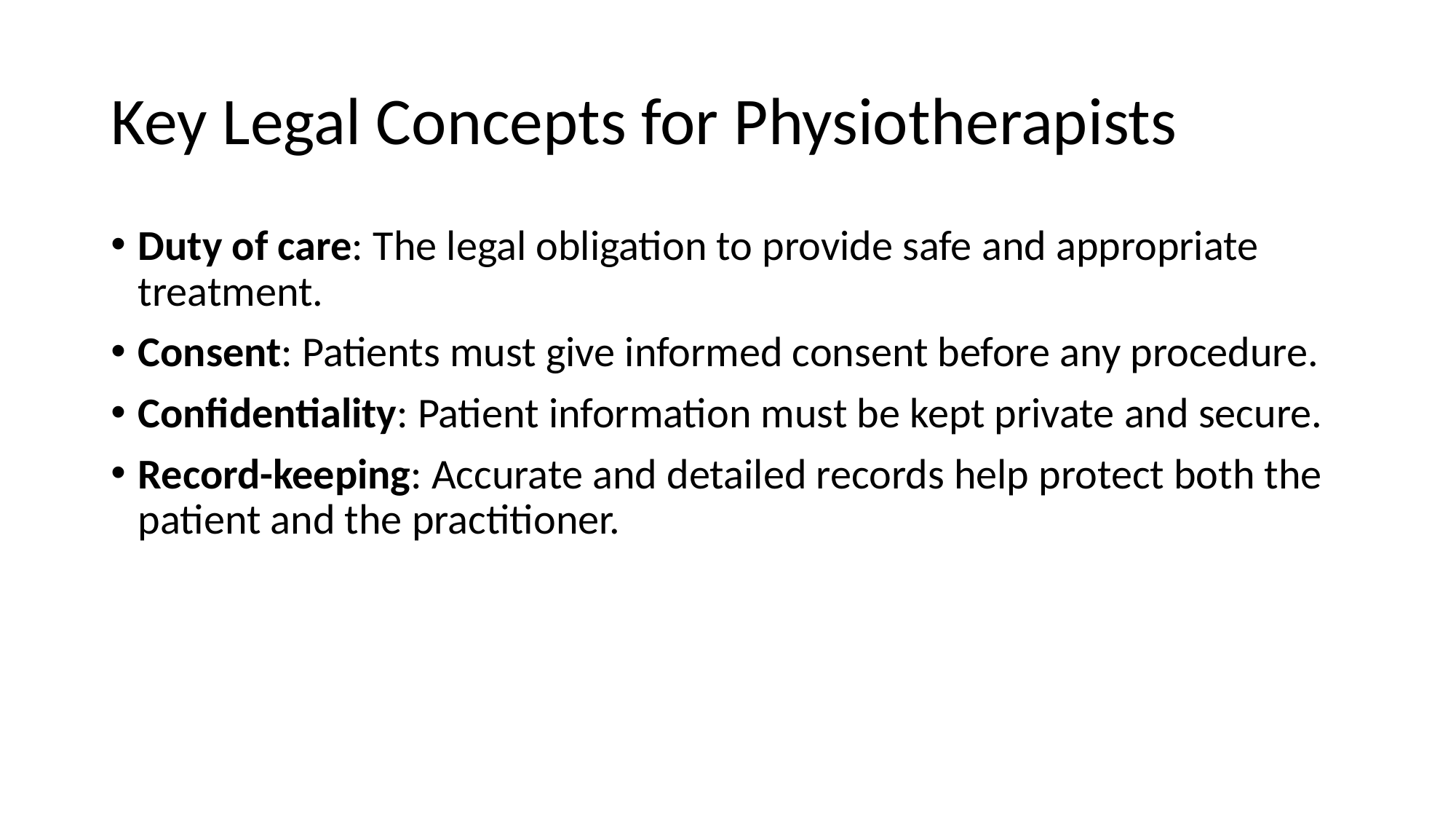

# Key Legal Concepts for Physiotherapists
Duty of care: The legal obligation to provide safe and appropriate treatment.
Consent: Patients must give informed consent before any procedure.
Confidentiality: Patient information must be kept private and secure.
Record-keeping: Accurate and detailed records help protect both the patient and the practitioner.